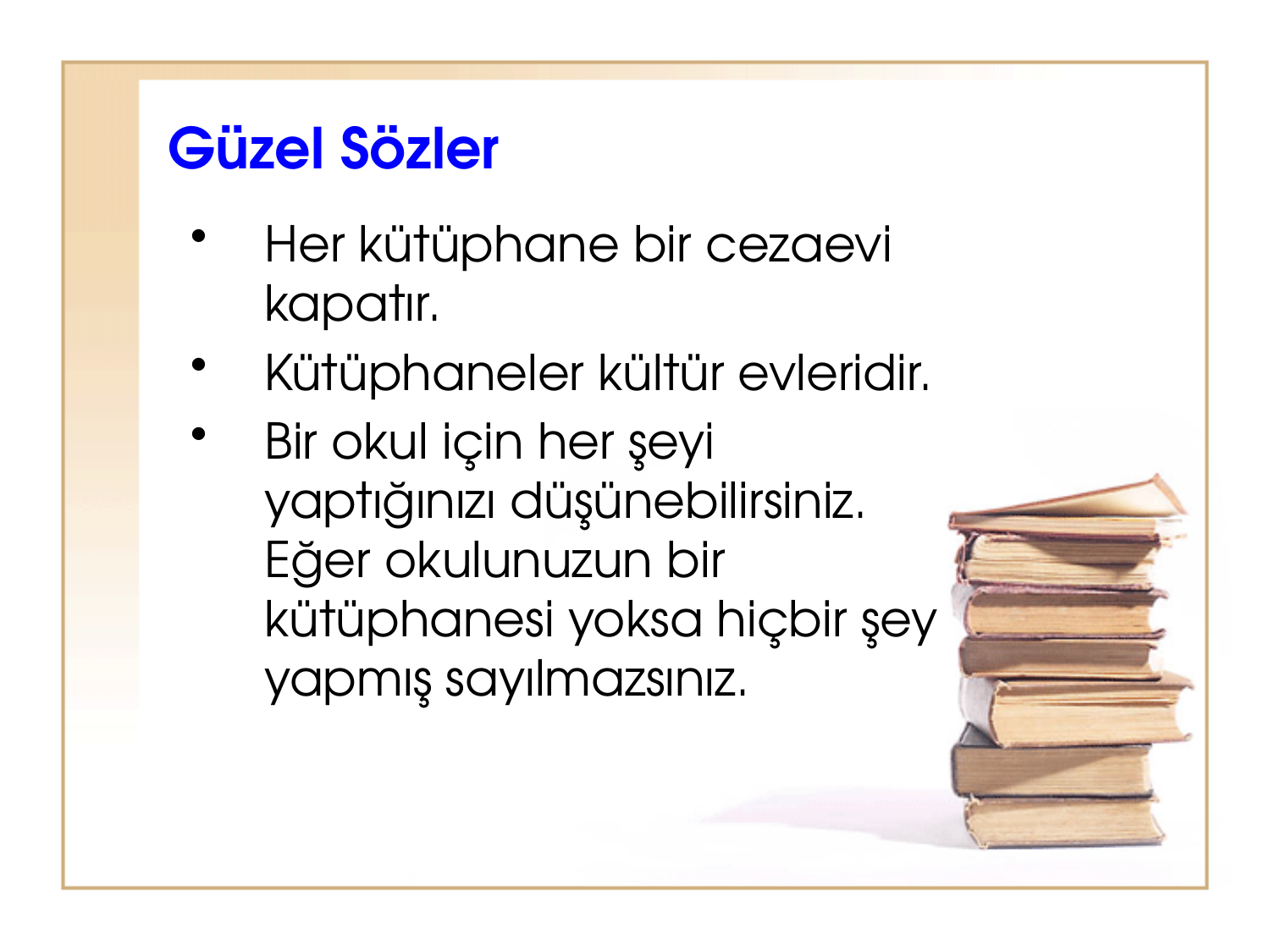

# Güzel Sözler
Her kütüphane bir cezaevi kapatır.
Kütüphaneler kültür evleridir.
Bir okul için her şeyi yaptığınızı düşünebilirsiniz. Eğer okulunuzun bir kütüphanesi yoksa hiçbir şey yapmış sayılmazsınız.